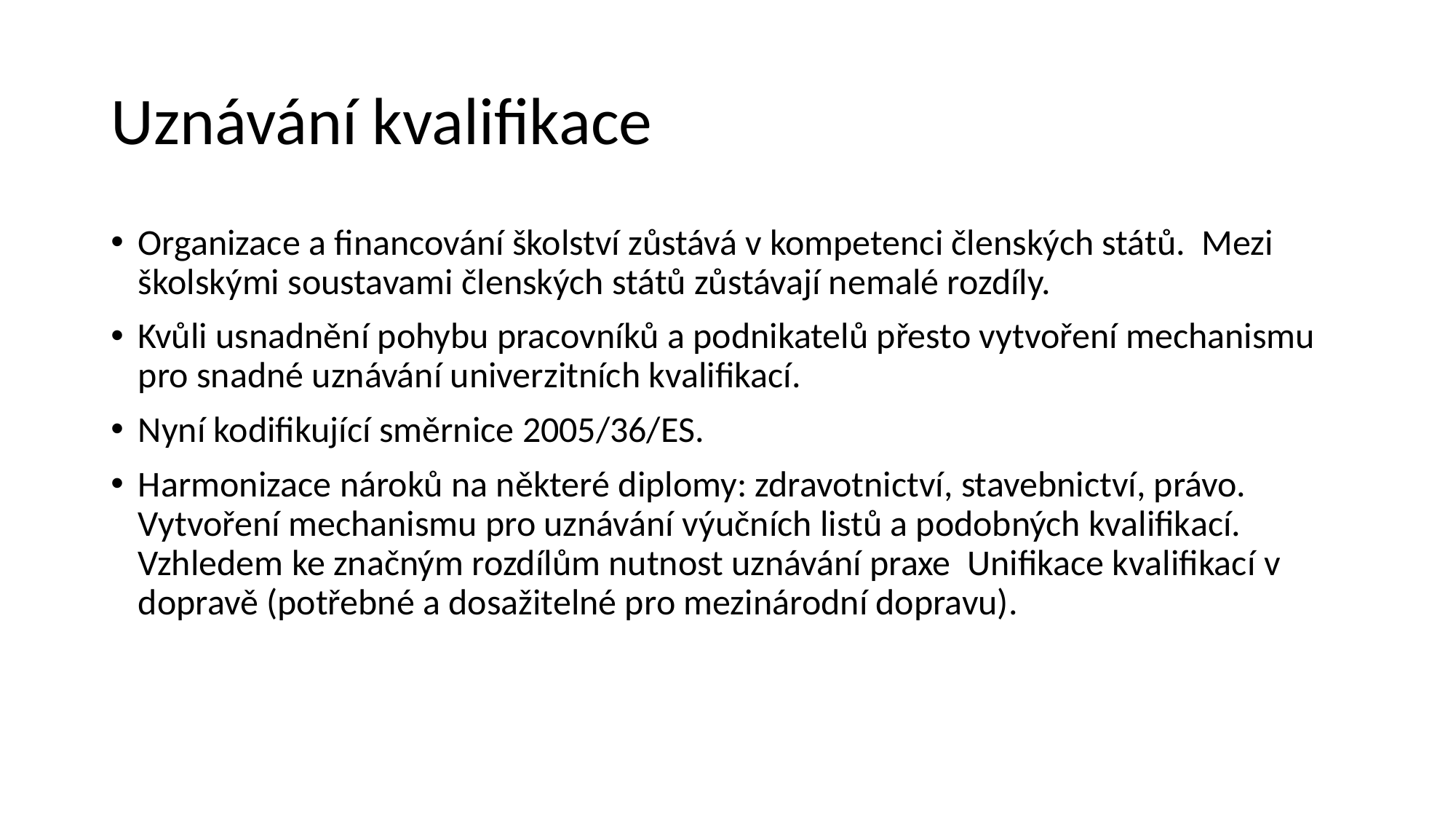

# Uznávání kvalifikace
Organizace a financování školství zůstává v kompetenci členských států.  Mezi školskými soustavami členských států zůstávají nemalé rozdíly.
Kvůli usnadnění pohybu pracovníků a podnikatelů přesto vytvoření mechanismu pro snadné uznávání univerzitních kvalifikací.
Nyní kodifikující směrnice 2005/36/ES.
Harmonizace nároků na některé diplomy: zdravotnictví, stavebnictví, právo.  Vytvoření mechanismu pro uznávání výučních listů a podobných kvalifikací. Vzhledem ke značným rozdílům nutnost uznávání praxe  Unifikace kvalifikací v dopravě (potřebné a dosažitelné pro mezinárodní dopravu).